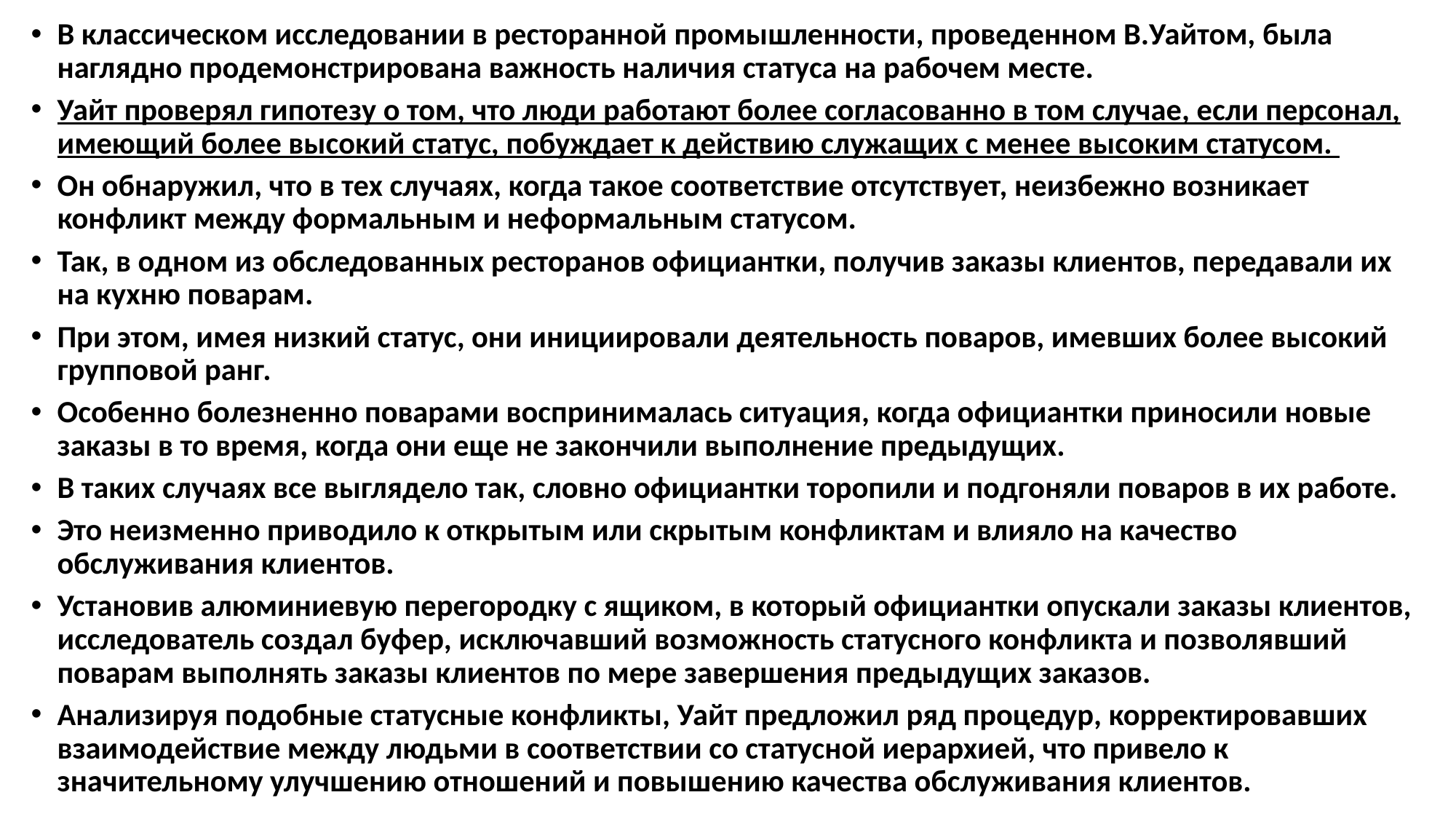

В классическом исследовании в ресторанной промышленности, проведенном В.Уайтом, была наглядно продемонстрирована важность наличия статуса на рабочем месте.
Уайт проверял гипотезу о том, что люди работают более согласованно в том случае, если персонал, имеющий более высокий статус, побуждает к действию служащих с менее высоким статусом.
Он обнаружил, что в тех случаях, когда такое соответствие отсутствует, неизбежно возникает конфликт между формальным и неформальным статусом.
Так, в одном из обследованных ресторанов официантки, получив заказы клиентов, передавали их на кухню поварам.
При этом, имея низкий статус, они инициировали деятельность поваров, имевших более высокий групповой ранг.
Особенно болезненно поварами воспринималась ситуация, когда официантки приносили новые заказы в то время, когда они еще не закончили выполнение предыдущих.
В таких случаях все выглядело так, словно официантки торопили и подгоняли поваров в их работе.
Это неизменно приводило к открытым или скрытым конфликтам и влияло на качество обслуживания клиентов.
Установив алюминиевую перегородку с ящиком, в который официантки опускали заказы клиентов, исследователь создал буфер, исключавший возможность статусного конфликта и позволявший поварам выполнять заказы клиентов по мере завершения предыдущих заказов.
Анализируя подобные статусные конфликты, Уайт предложил ряд процедур, корректировавших взаимодействие между людьми в соответствии со статусной иерархией, что привело к значительному улучшению отношений и повышению качества обслуживания клиентов.